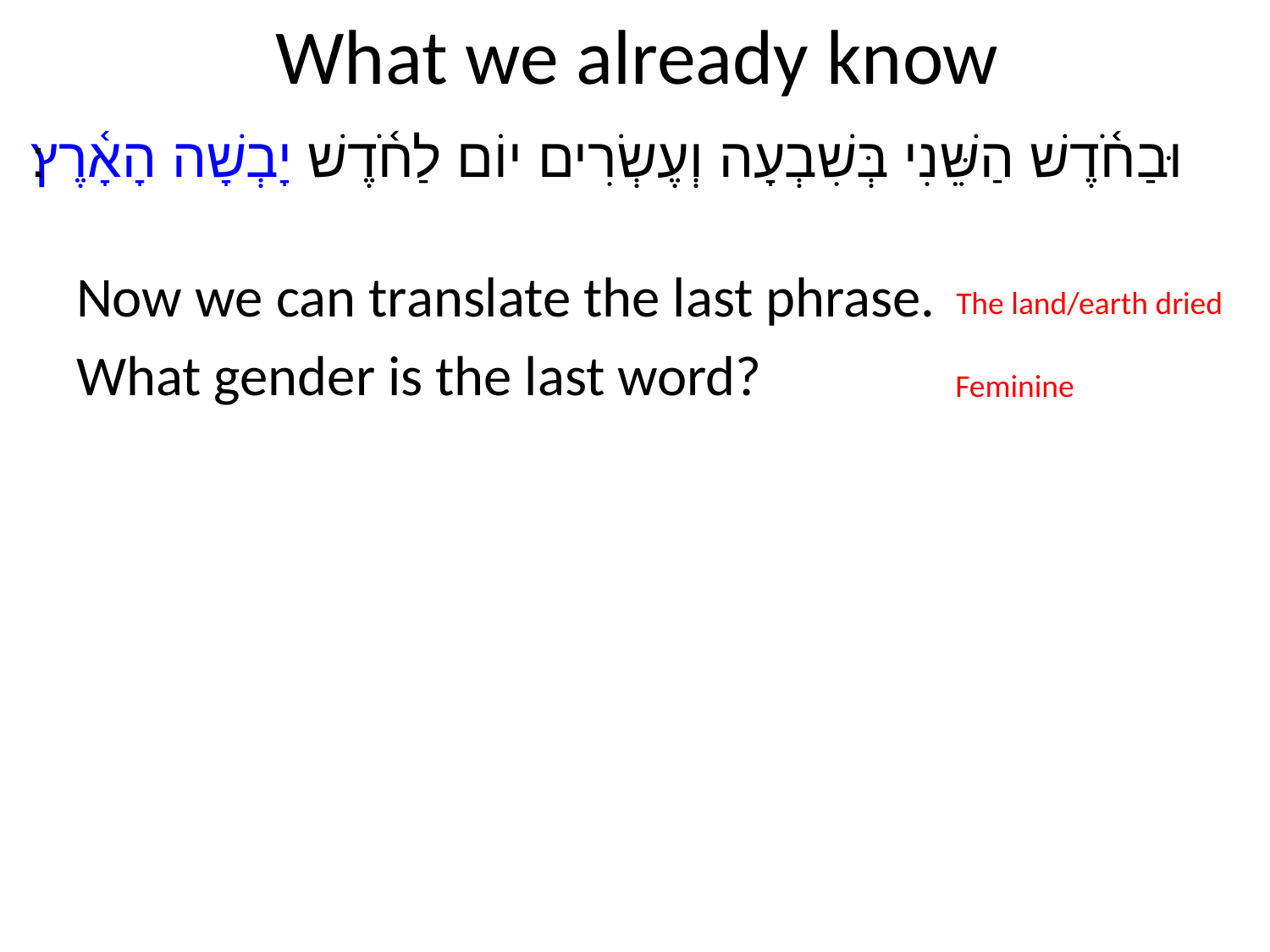

# What we already know
וּבַחֹ֫דֶשׁ הַשֵּׁנִי בְּשִׁבְעָה וְעֶשְׂרִים יוֹם לַחֹ֫דֶשׁ יָבְשָׁה הָאָ֫רֶץ׃
Now we can translate the last phrase.
What gender is the last word?
The land/earth dried
Feminine